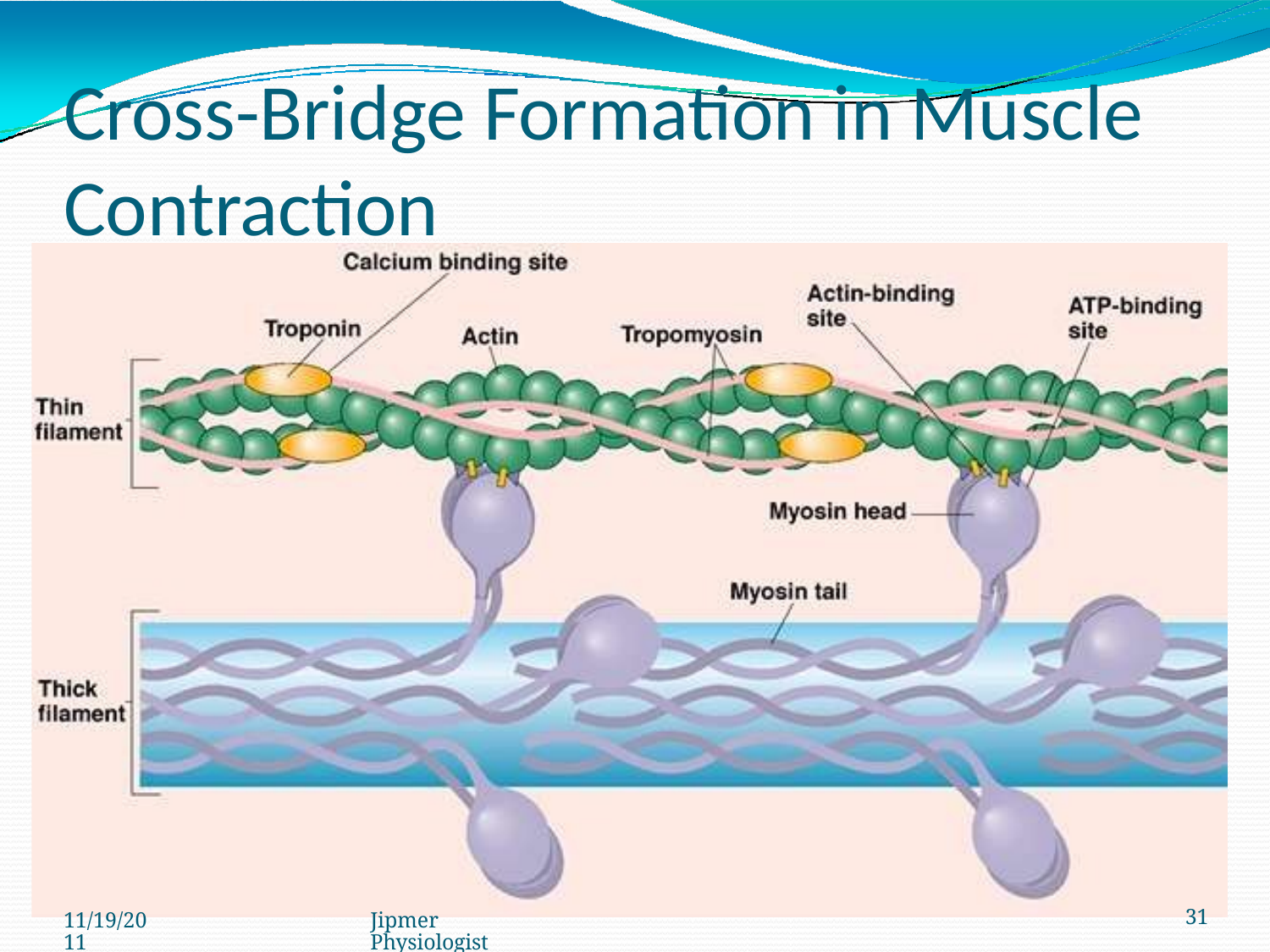

# Cross-Bridge Formation in Muscle  Contraction

11/19/2011
Jipmer Physiologist
31